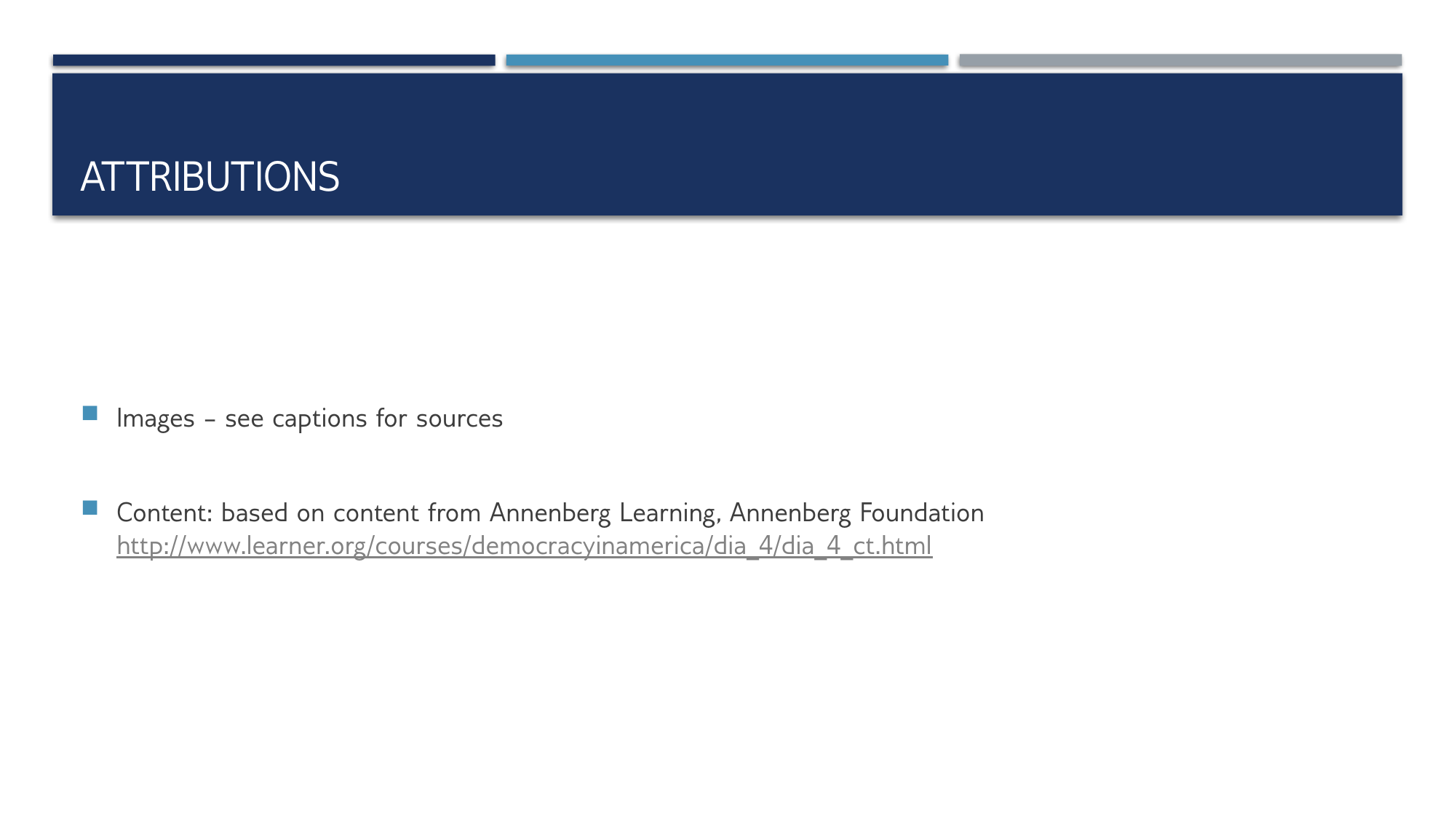

# Attributions
Images – see captions for sources

Content: based on content from Annenberg Learning, Annenberg Foundation  http://www.learner.org/courses/democracyinamerica/dia_4/dia_4_ct.html